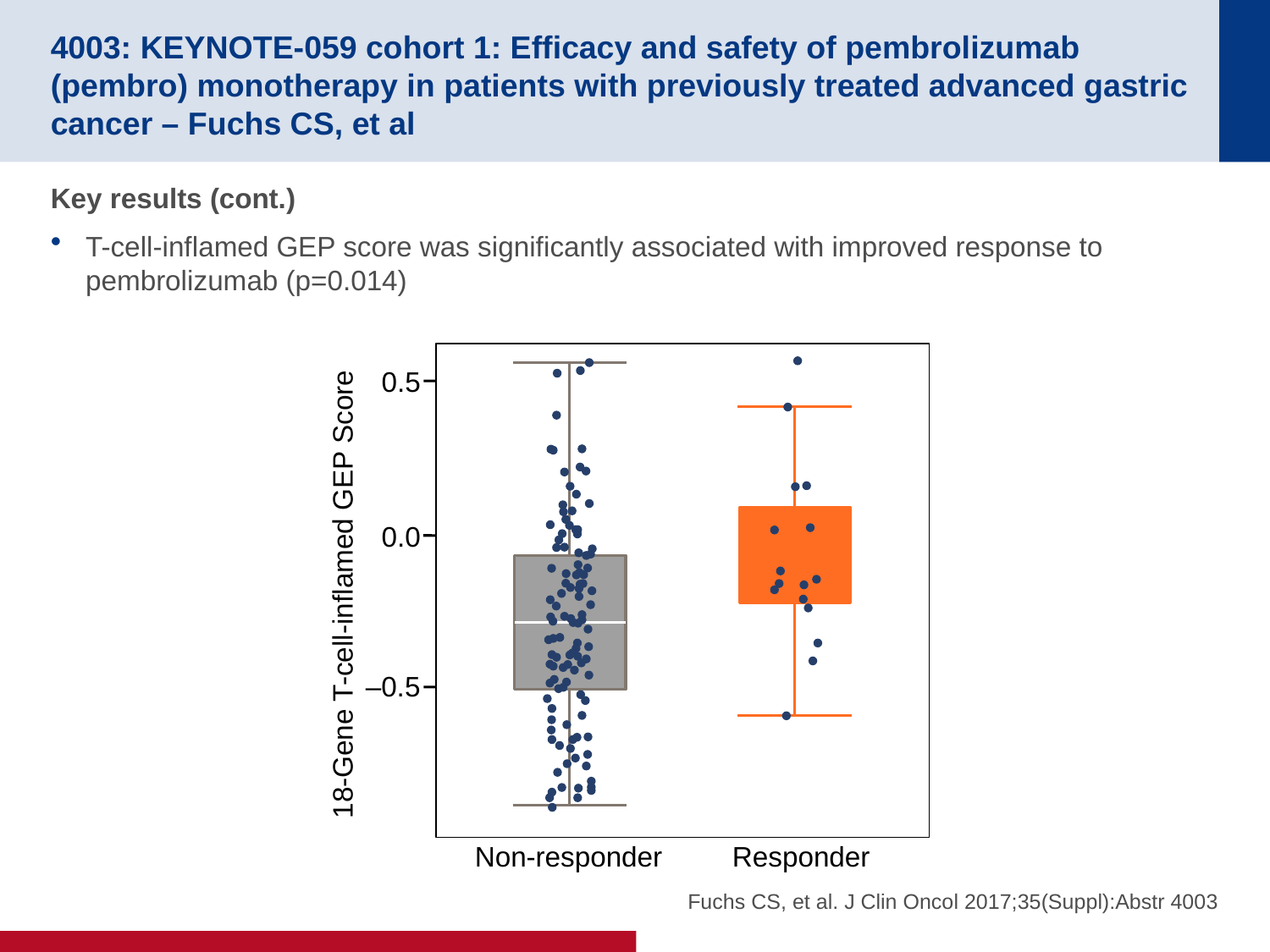

# 4003: KEYNOTE-059 cohort 1: Efficacy and safety of pembrolizumab (pembro) monotherapy in patients with previously treated advanced gastric cancer – Fuchs CS, et al
Key results (cont.)
T-cell-inflamed GEP score was significantly associated with improved response to pembrolizumab (p=0.014)

0.5

0.0

18-Gene T-cell-inflamed GEP Score

–0.5

Non-responder
Responder
Fuchs CS, et al. J Clin Oncol 2017;35(Suppl):Abstr 4003